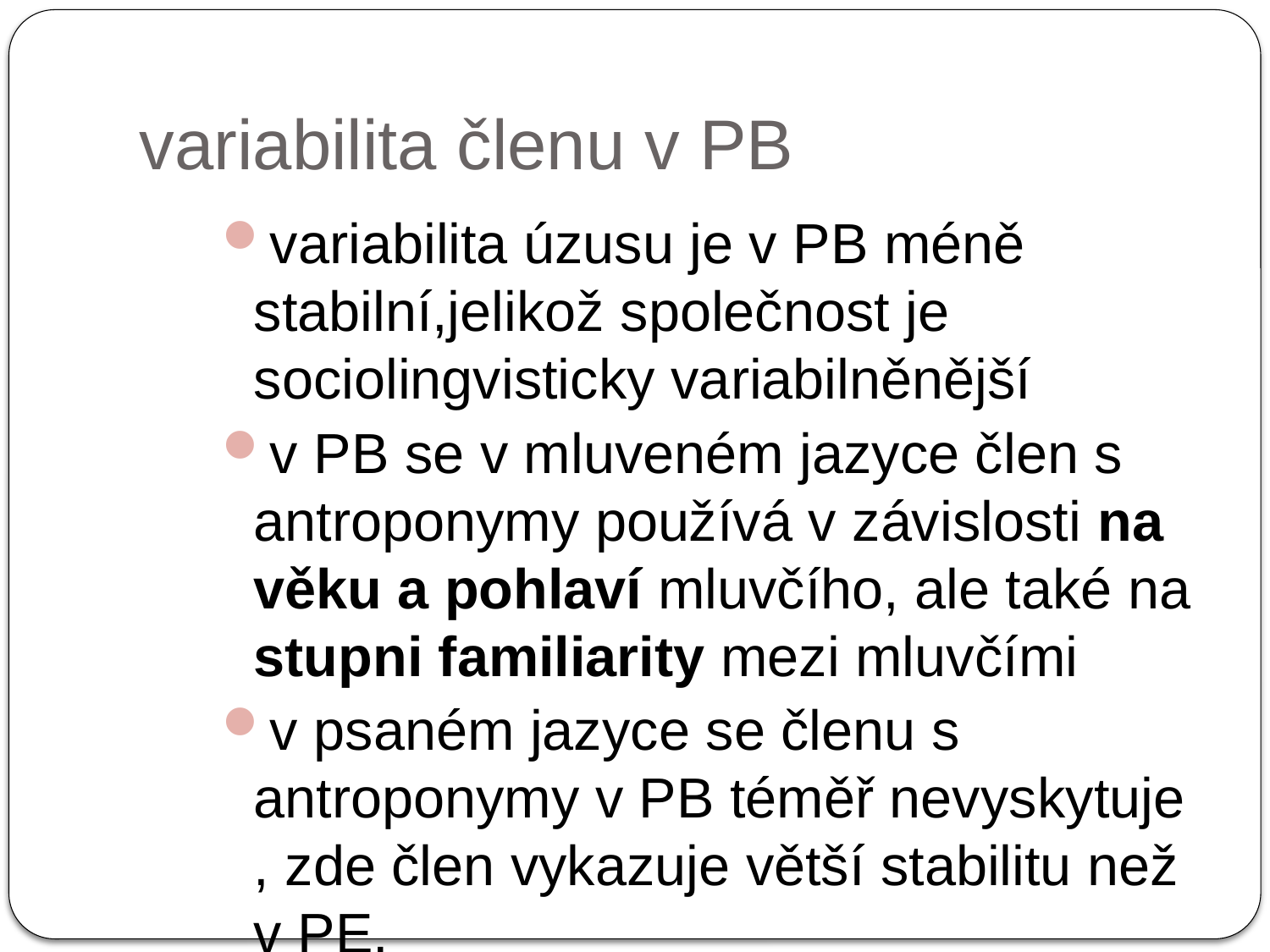

# variabilita členu v PB
variabilita úzusu je v PB méně stabilní,jelikož společnost je sociolingvisticky variabilněnější
v PB se v mluveném jazyce člen s antroponymy používá v závislosti na věku a pohlaví mluvčího, ale také na stupni familiarity mezi mluvčími
v psaném jazyce se členu s antroponymy v PB téměř nevyskytuje , zde člen vykazuje větší stabilitu než v PE.